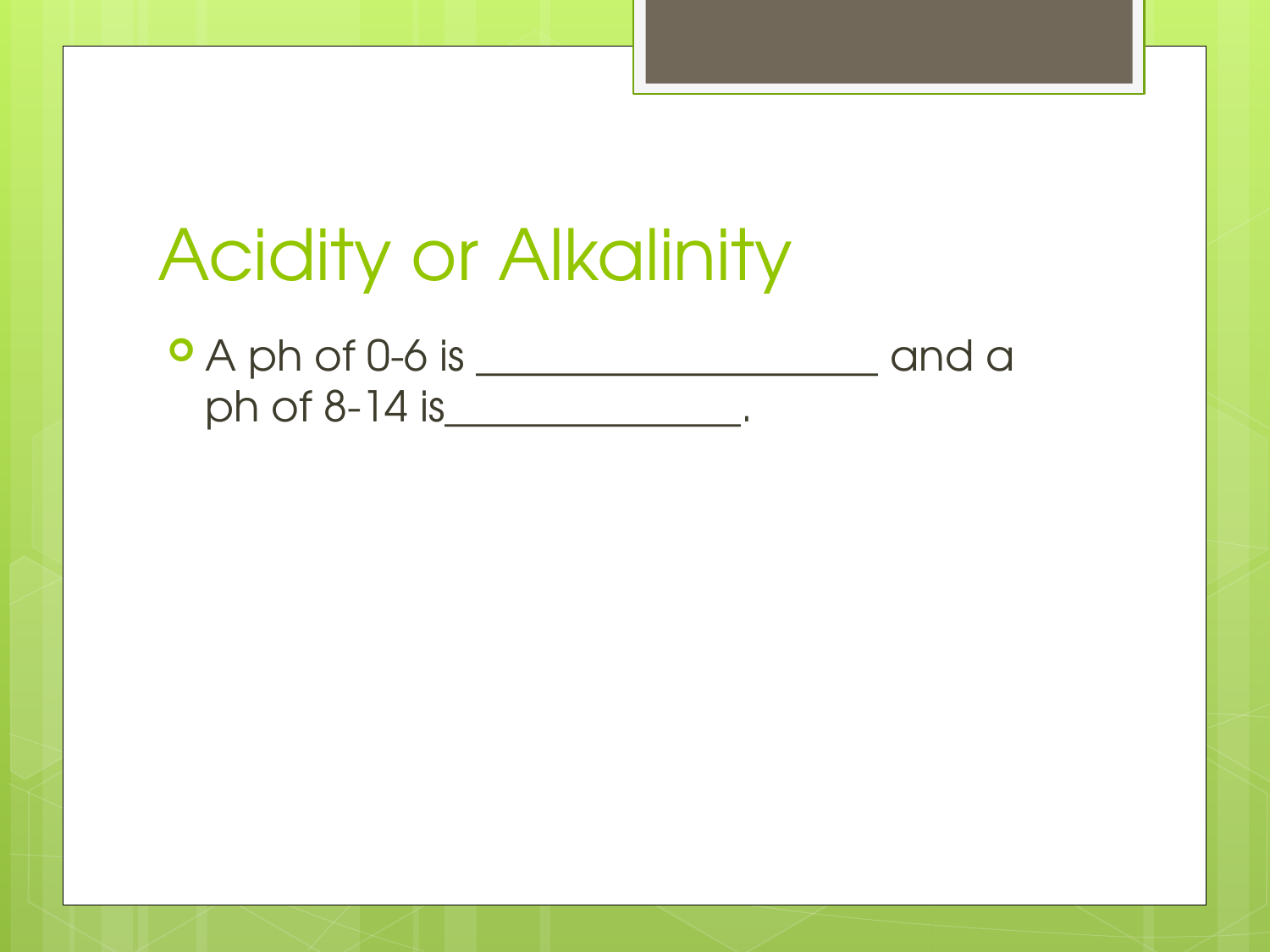

# Acidity or Alkalinity
A ph of 0-6 is ___________________ and a ph of 8-14 is______________.